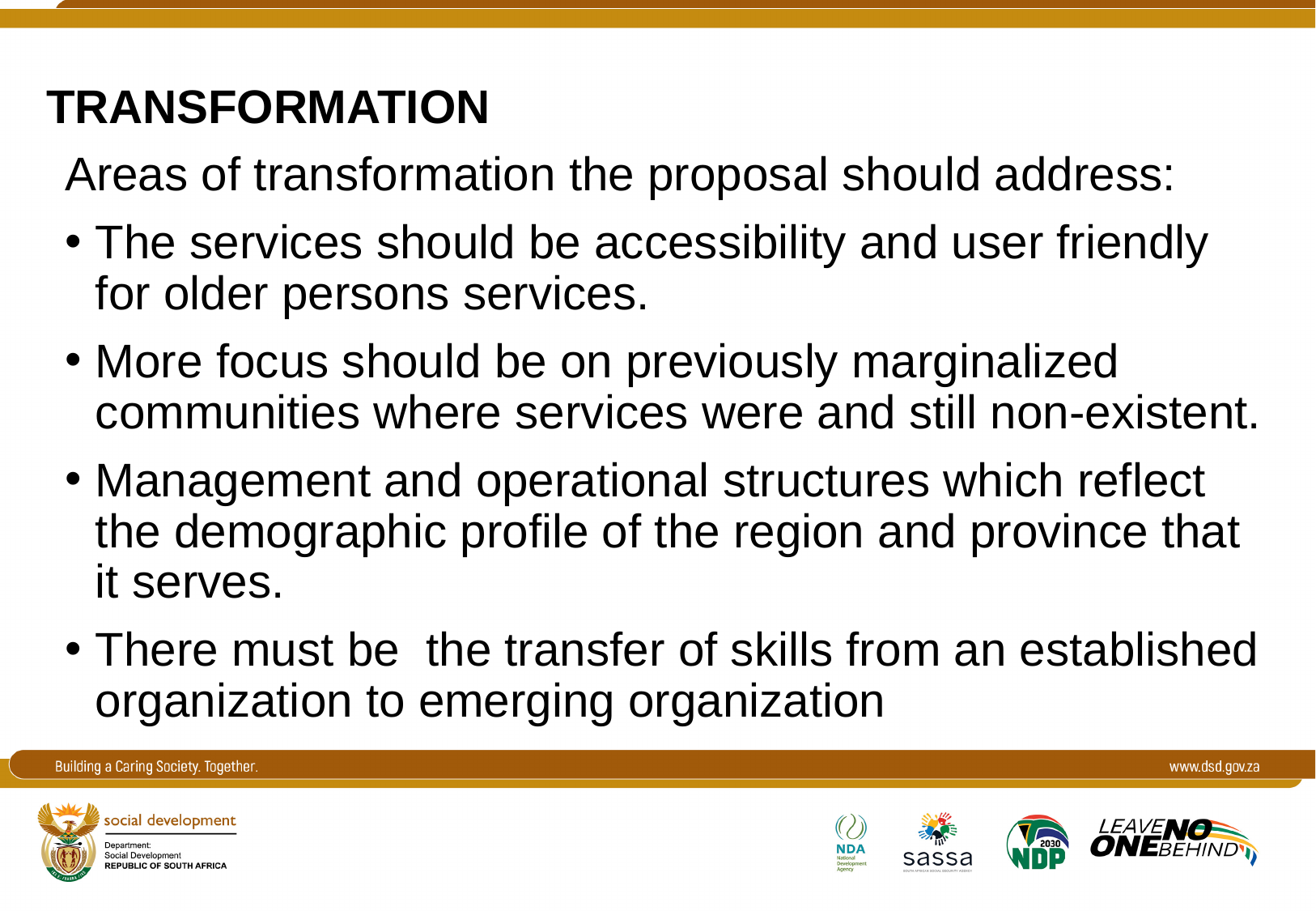

TRANSFORMATION
Areas of transformation the proposal should address:
The services should be accessibility and user friendly for older persons services.
More focus should be on previously marginalized communities where services were and still non-existent.
Management and operational structures which reflect the demographic profile of the region and province that it serves.
There must be  the transfer of skills from an established organization to emerging organization